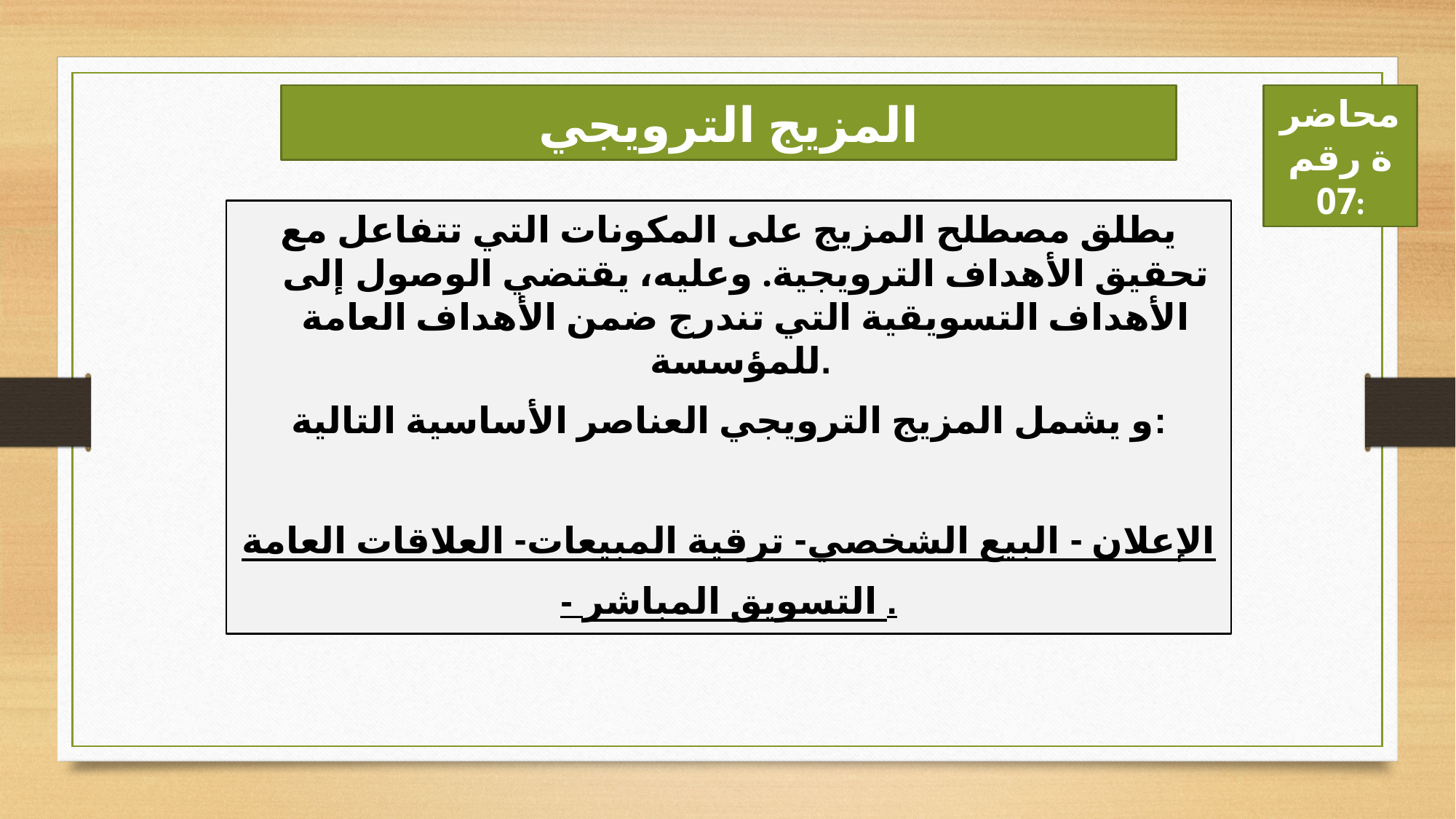

المزيج الترويجي
محاضرة رقم 07:
يطلق مصطلح المزيج على المكونات التي تتفاعل مع تحقيق الأهداف الترويجية. وعليه، يقتضي الوصول إلى الأهداف التسويقية التي تندرج ضمن الأهداف العامة للمؤسسة.
و يشمل المزيج الترويجي العناصر الأساسية التالية:

الإعلان - البيع الشخصي- ترقية المبيعات- العلاقات العامة
- التسويق المباشر .